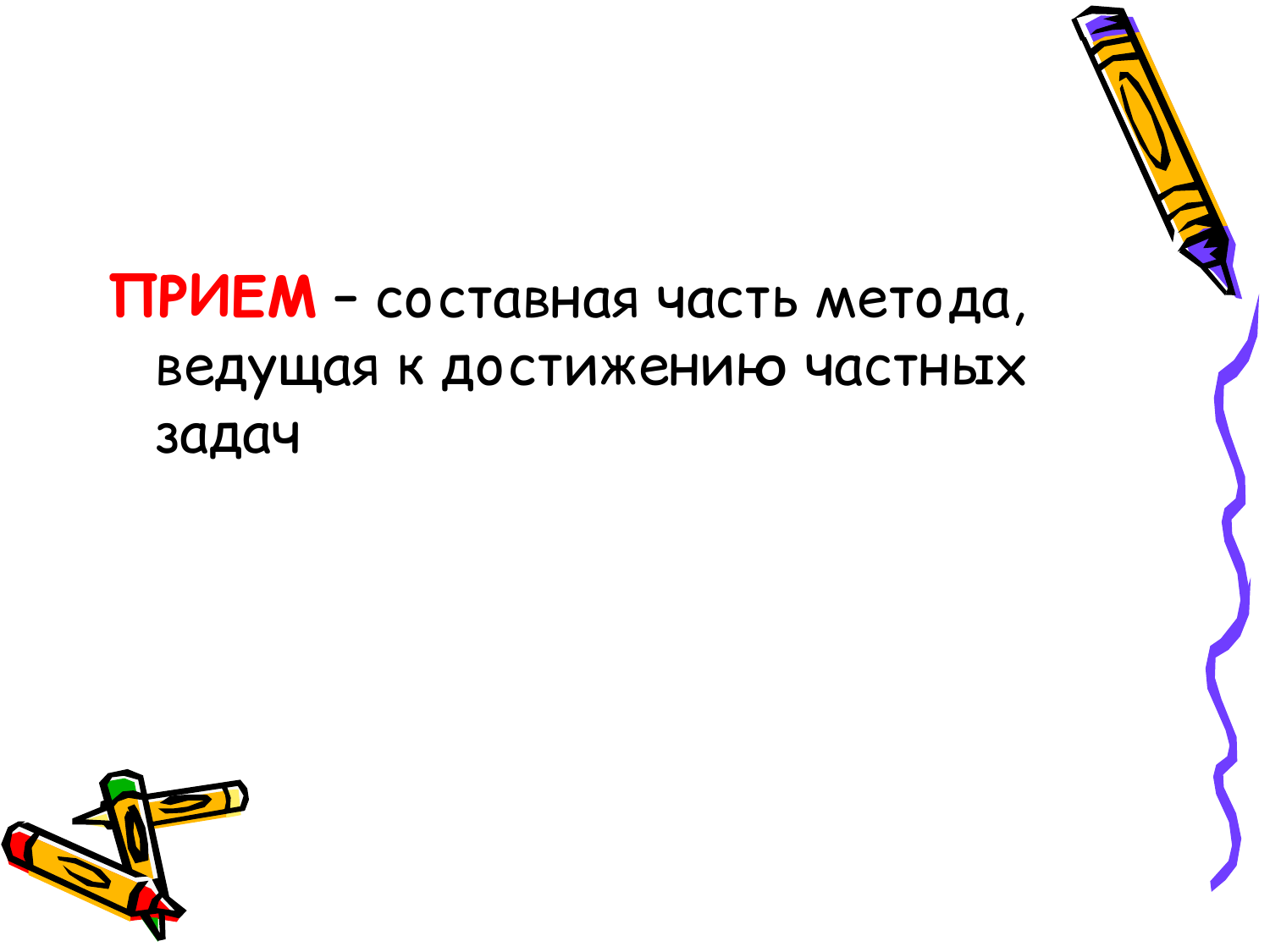

ПРИЕМ – составная часть метода, ведущая к достижению частных задач